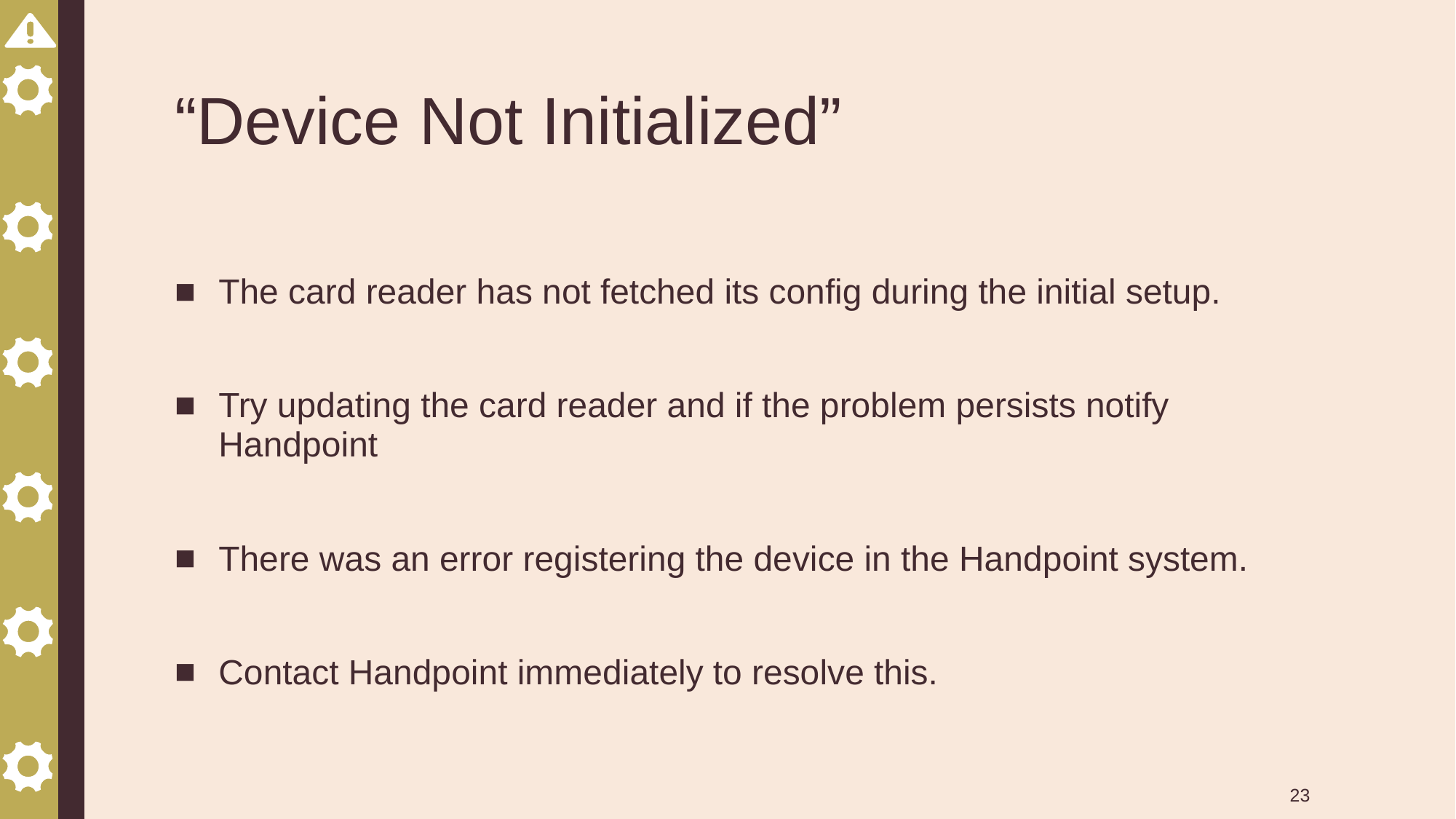

# “Device Not Initialized”

The card reader has not fetched its config during the initial setup.

Try updating the card reader and if the problem persists notify Handpoint

There was an error registering the device in the Handpoint system.

Contact Handpoint immediately to resolve this.

23